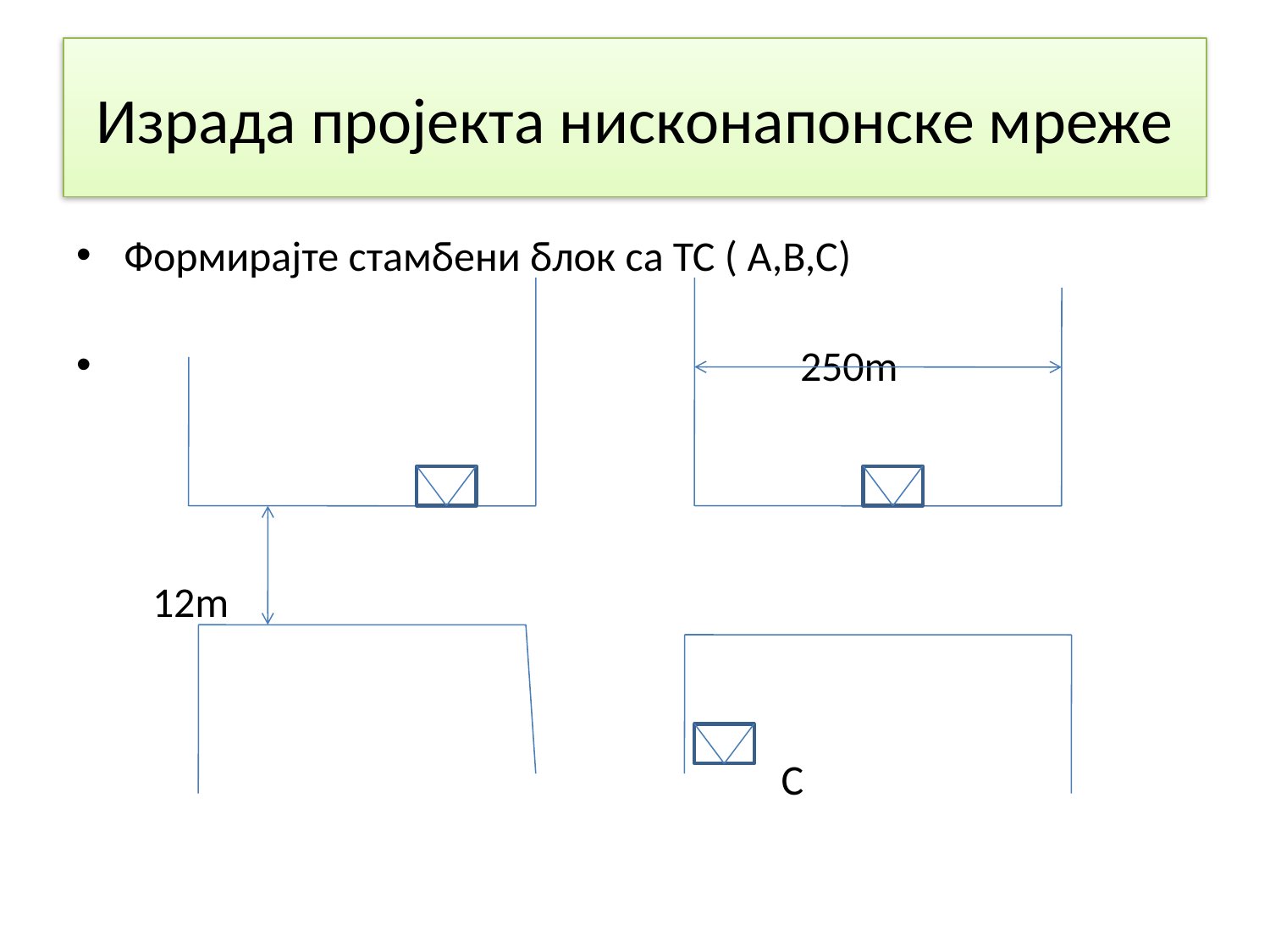

# Израда пројекта нисконапонске мреже
Формирајте стамбени блок са ТС ( A,B,C)
                                                                       250m

                                      A                                            B

        12m

                                                                          C